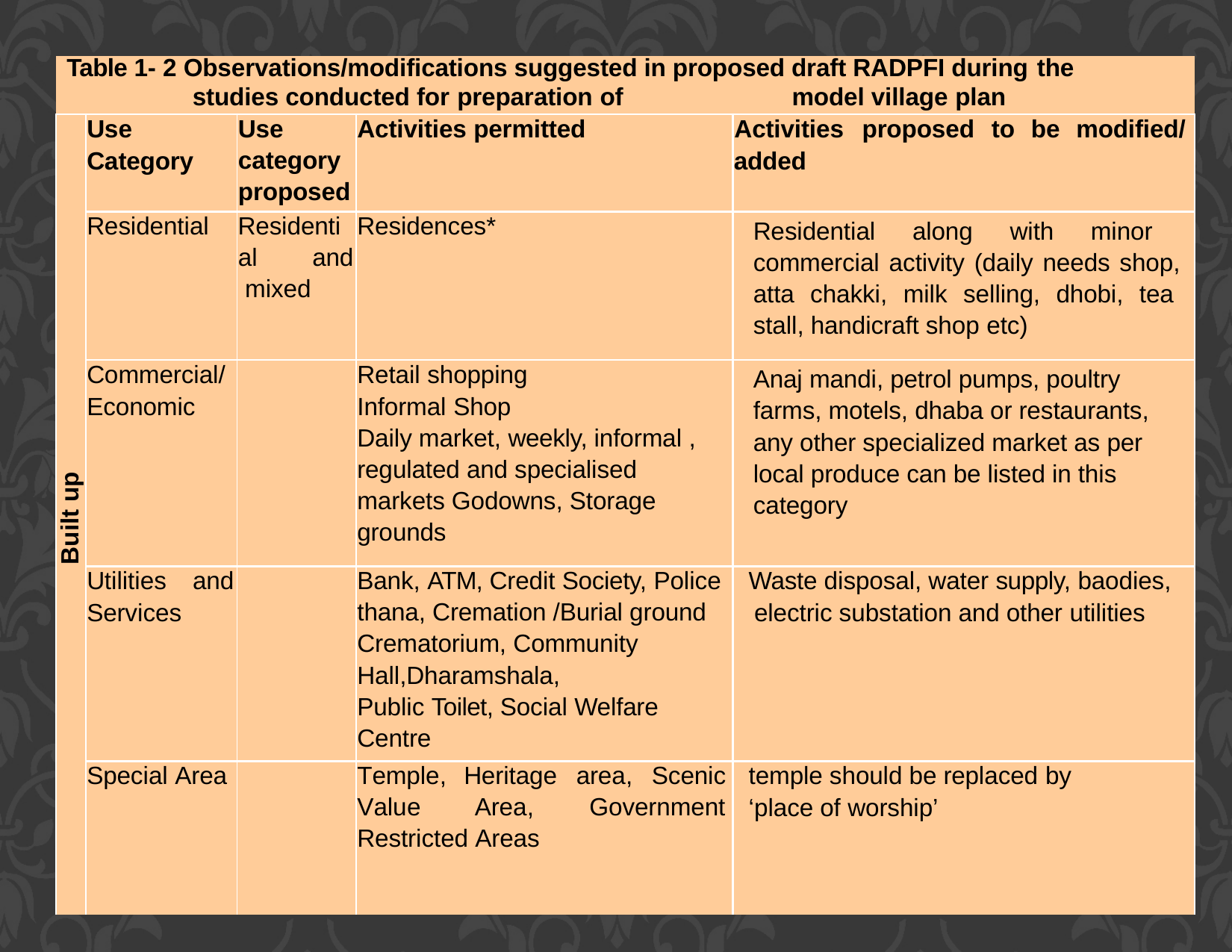

| Table 1- 2 Observations/modifications suggested in proposed draft RADPFI during the studies conducted for preparation of model village plan |  |  |  |  |
| --- | --- | --- | --- | --- |
| Built up | Use Category | Use category proposed | Activities permitted | Activities proposed to be modified/ added |
|  | Residential | Residenti al and mixed | Residences\* | Residential along with minor commercial activity (daily needs shop, atta chakki, milk selling, dhobi, tea stall, handicraft shop etc) |
|  | Commercial/ Economic |  | Retail shopping Informal Shop Daily market, weekly, informal , regulated and specialised markets Godowns, Storage grounds | Anaj mandi, petrol pumps, poultry farms, motels, dhaba or restaurants, any other specialized market as per local produce can be listed in this category |
|  | Utilities and Services |  | Bank, ATM, Credit Society, Police thana, Cremation /Burial ground Crematorium, Community Hall,Dharamshala, Public Toilet, Social Welfare Centre | Waste disposal, water supply, baodies, electric substation and other utilities |
|  | Special Area |  | Temple, Heritage area, Scenic Value Area, Government Restricted Areas | temple should be replaced by ‘place of worship’ |